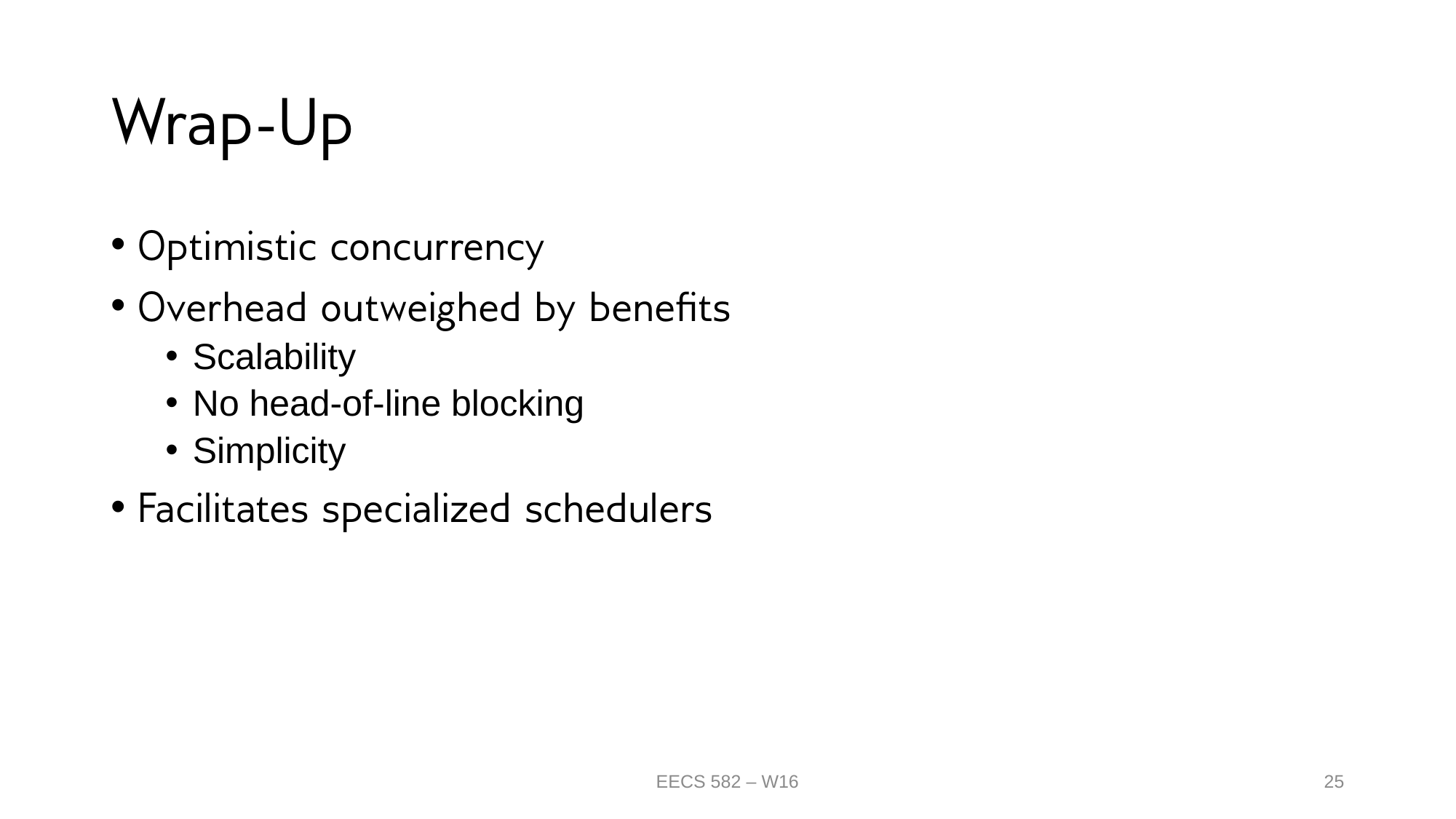

# Wrap-Up
Optimistic concurrency
Overhead outweighed by benefits
Scalability
No head-of-line blocking
Simplicity
Facilitates specialized schedulers

EECS 582 – W16
25